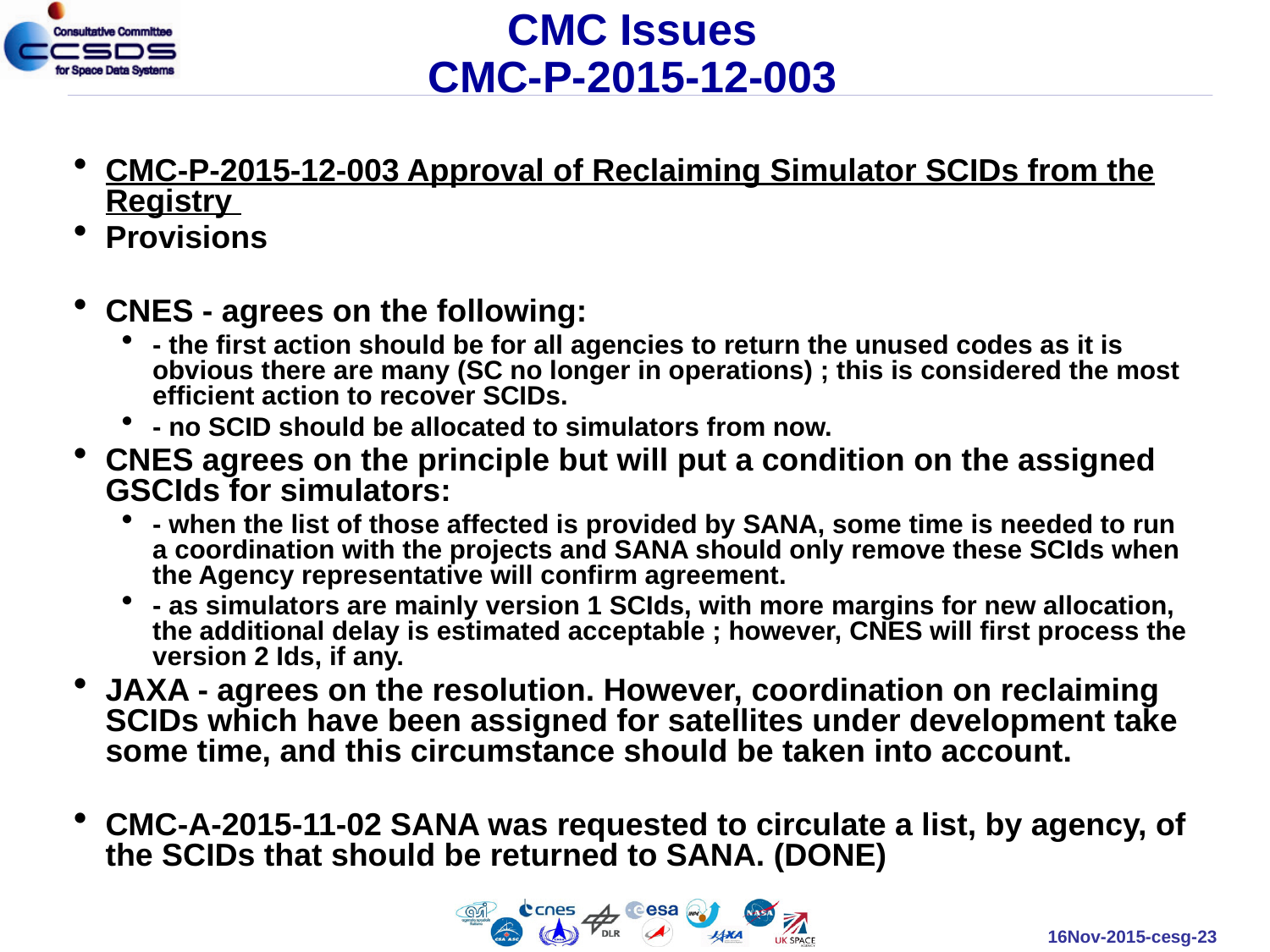

# CMC Issues CMC-P-2015-12-003
CMC-P-2015-12-003 Approval of Reclaiming Simulator SCIDs from the Registry
Provisions

CNES - agrees on the following:
- the first action should be for all agencies to return the unused codes as it is obvious there are many (SC no longer in operations) ; this is considered the most efficient action to recover SCIDs.
- no SCID should be allocated to simulators from now.
CNES agrees on the principle but will put a condition on the assigned GSCIds for simulators:
- when the list of those affected is provided by SANA, some time is needed to run a coordination with the projects and SANA should only remove these SCIds when the Agency representative will confirm agreement.
- as simulators are mainly version 1 SCIds, with more margins for new allocation, the additional delay is estimated acceptable ; however, CNES will first process the version 2 Ids, if any.
JAXA - agrees on the resolution. However, coordination on reclaiming SCIDs which have been assigned for satellites under development take some time, and this circumstance should be taken into account.

CMC-A-2015-11-02 SANA was requested to circulate a list, by agency, of the SCIDs that should be returned to SANA. (DONE)